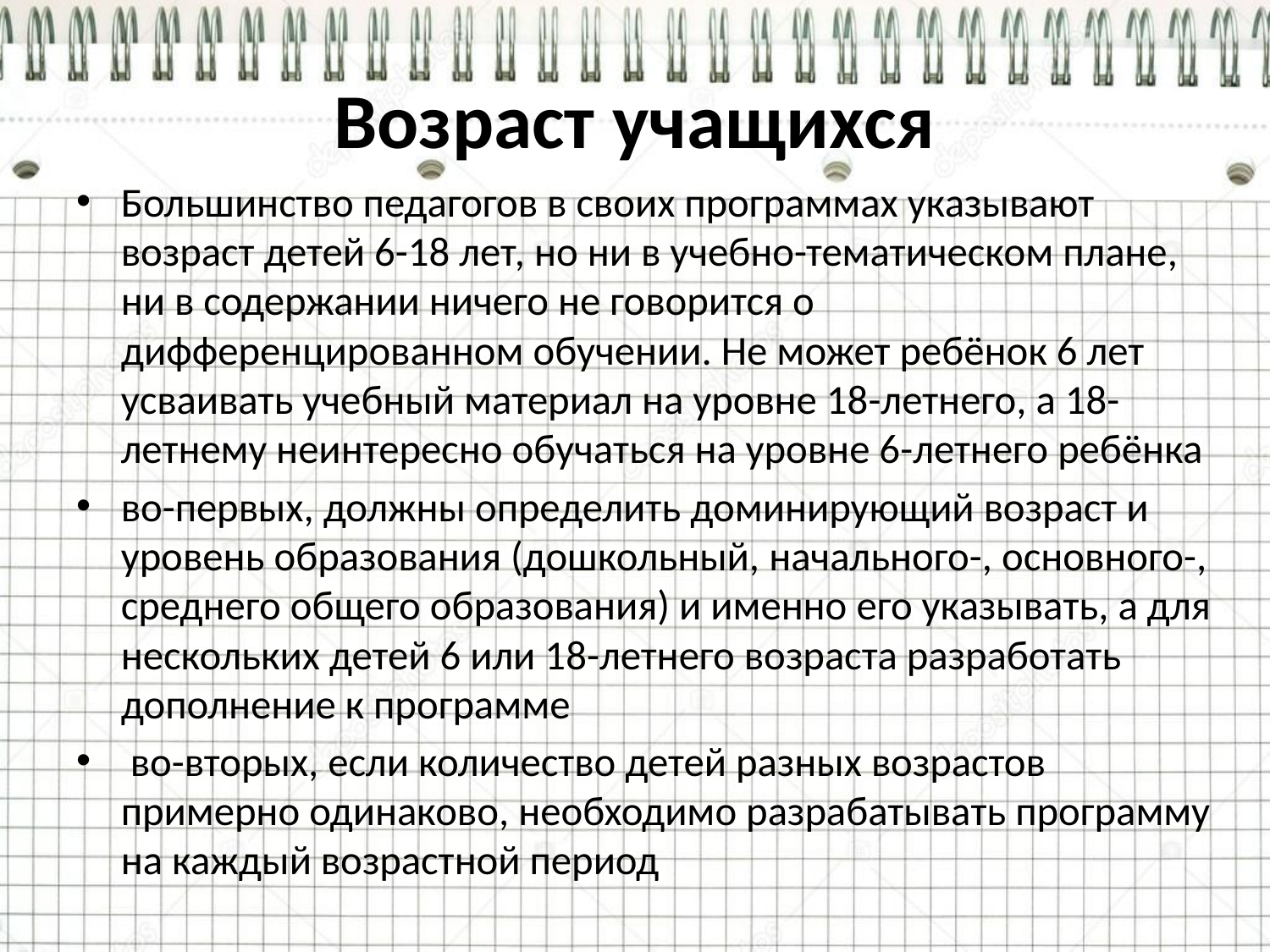

# Возраст учащихся
Большинство педагогов в своих программах указывают возраст детей 6-18 лет, но ни в учебно-тематическом плане, ни в содержании ничего не говорится о дифференцированном обучении. Не может ребёнок 6 лет усваивать учебный материал на уровне 18-летнего, а 18-летнему неинтересно обучаться на уровне 6-летнего ребёнка
во-первых, должны определить доминирующий возраст и уровень образования (дошкольный, начального-, основного-, среднего общего образования) и именно его указывать, а для нескольких детей 6 или 18-летнего возраста разработать дополнение к программе
 во-вторых, если количество детей разных возрастов примерно одинаково, необходимо разрабатывать программу на каждый возрастной период